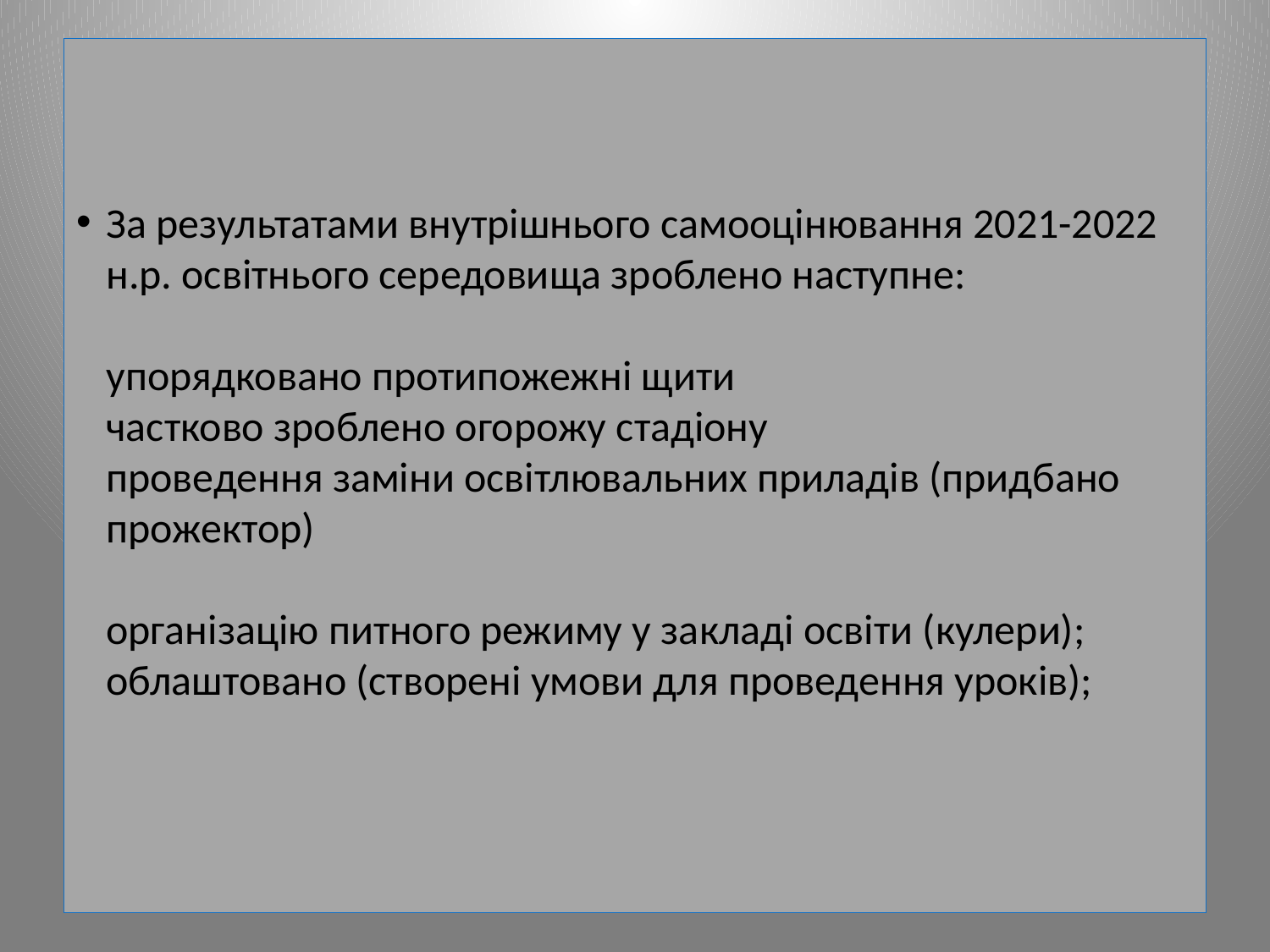

# За результатами внутрішнього самооцінювання 2021-2022 н.р. освітнього середовища зроблено наступне: упорядковано протипожежні щити частково зроблено огорожу стадіону проведення заміни освітлювальних приладів (придбано прожектор) організацію питного режиму у закладі освіти (кулери); облаштовано (створені умови для проведення уроків);